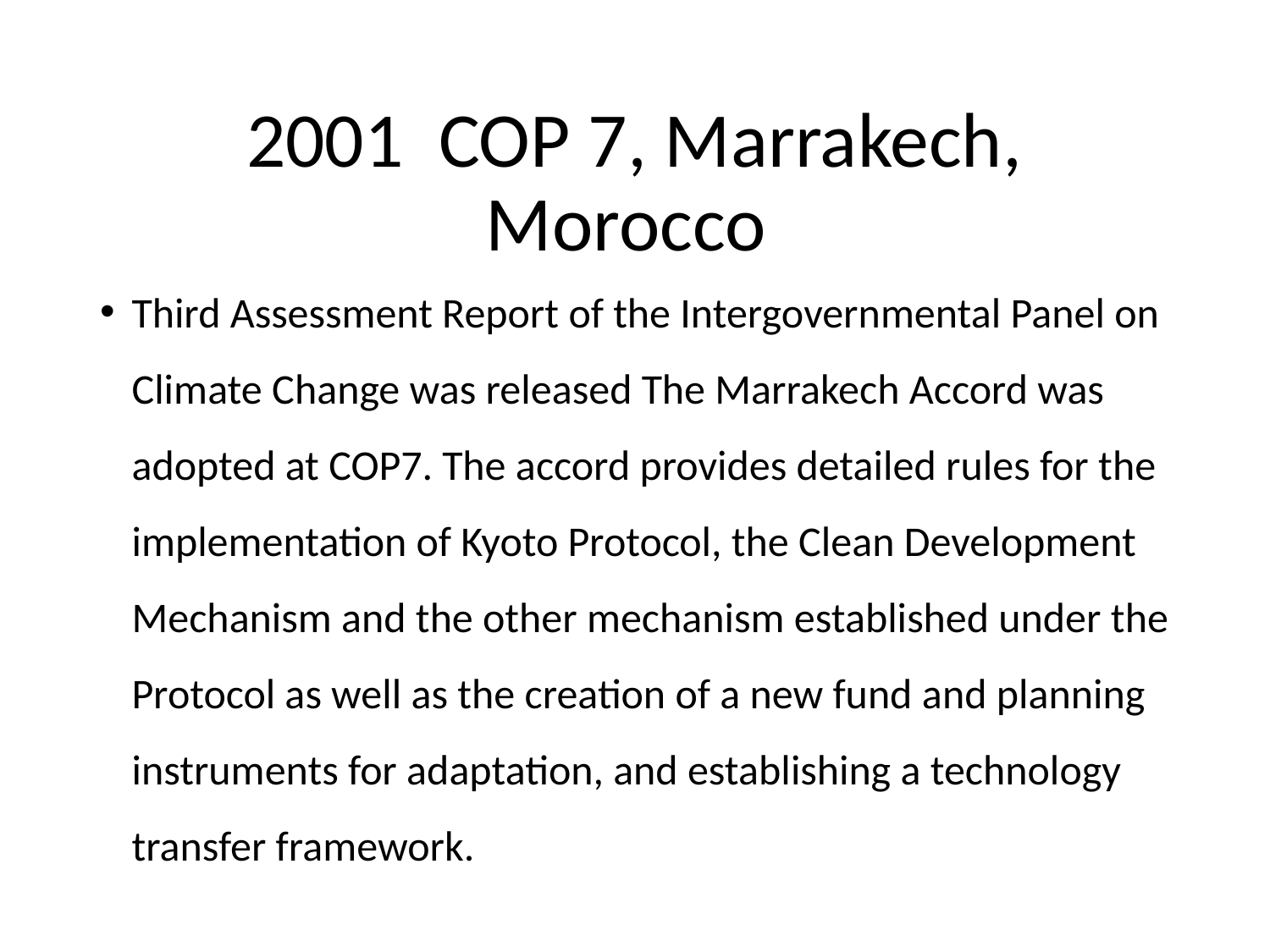

# 2001  COP 7, Marrakech, Morocco
Third Assessment Report of the Intergovernmental Panel on Climate Change was released The Marrakech Accord was adopted at COP7. The accord provides detailed rules for the implementation of Kyoto Protocol, the Clean Development Mechanism and the other mechanism established under the Protocol as well as the creation of a new fund and planning instruments for adaptation, and establishing a technology transfer framework.